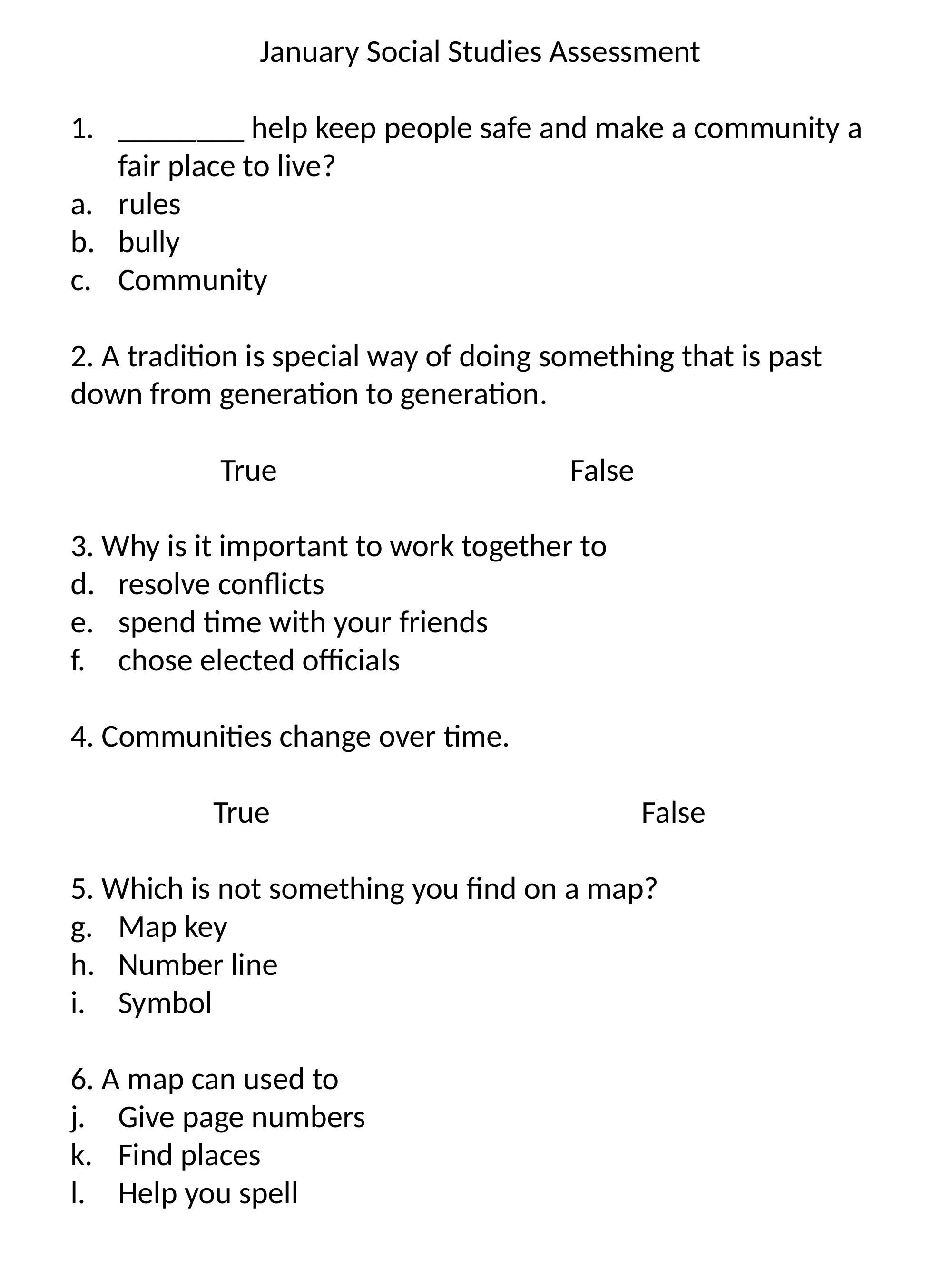

January Social Studies Assessment

________ help keep people safe and make a community a fair place to live?
rules
bully
Community

2. A tradition is special way of doing something that is past down from generation to generation.

	           True					False

3. Why is it important to work together to
resolve conflicts
spend time with your friends
chose elected officials

4. Communities change over time.

		True						False

5. Which is not something you find on a map?
Map key
Number line
Symbol

6. A map can used to
Give page numbers
Find places
Help you spell